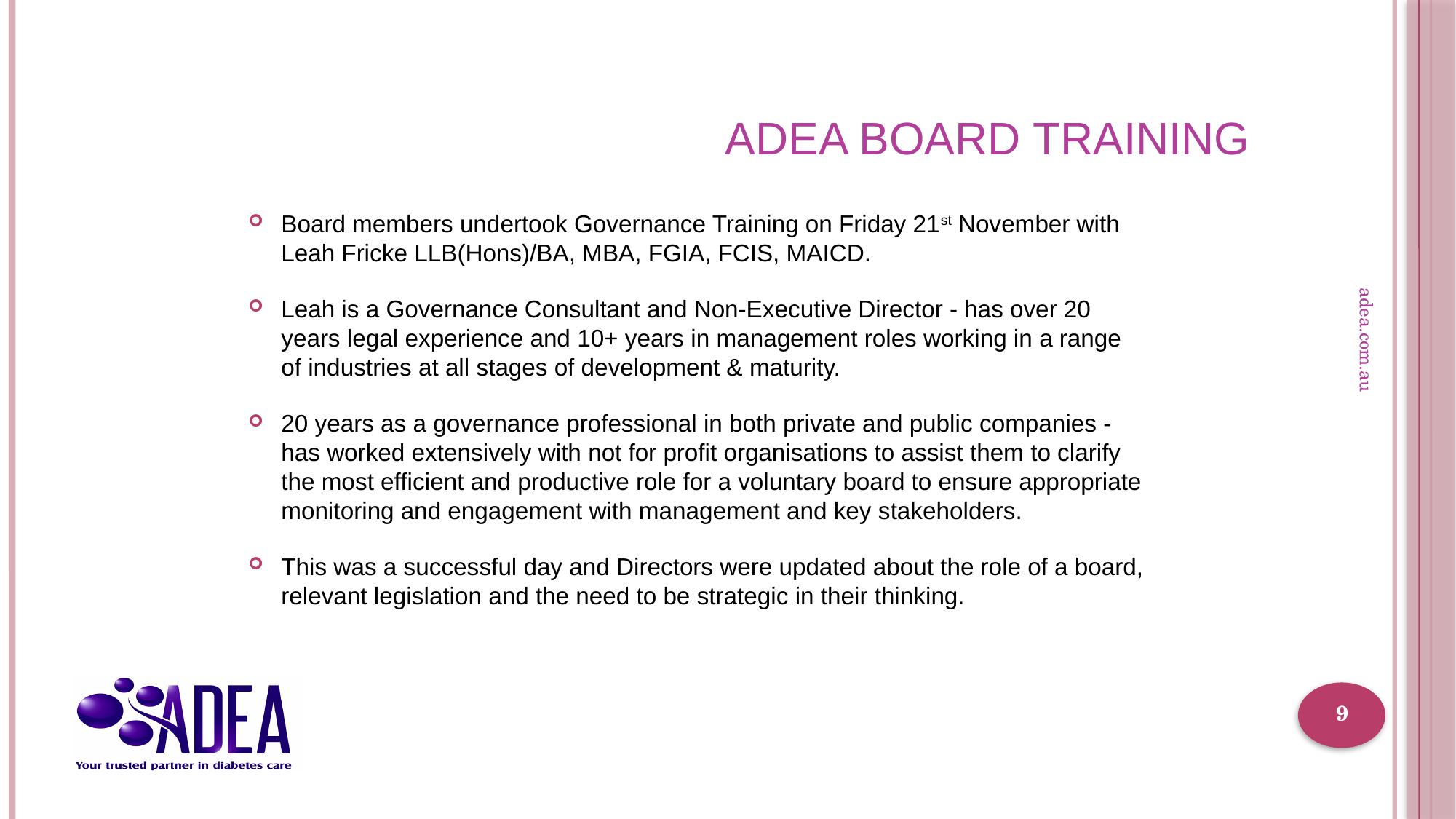

# ADEA Board training
Board members undertook Governance Training on Friday 21st November with Leah Fricke LLB(Hons)/BA, MBA, FGIA, FCIS, MAICD.
Leah is a Governance Consultant and Non-Executive Director - has over 20 years legal experience and 10+ years in management roles working in a range of industries at all stages of development & maturity.
20 years as a governance professional in both private and public companies - has worked extensively with not for profit organisations to assist them to clarify the most efficient and productive role for a voluntary board to ensure appropriate monitoring and engagement with management and key stakeholders.
This was a successful day and Directors were updated about the role of a board, relevant legislation and the need to be strategic in their thinking.
adea.com.au
9